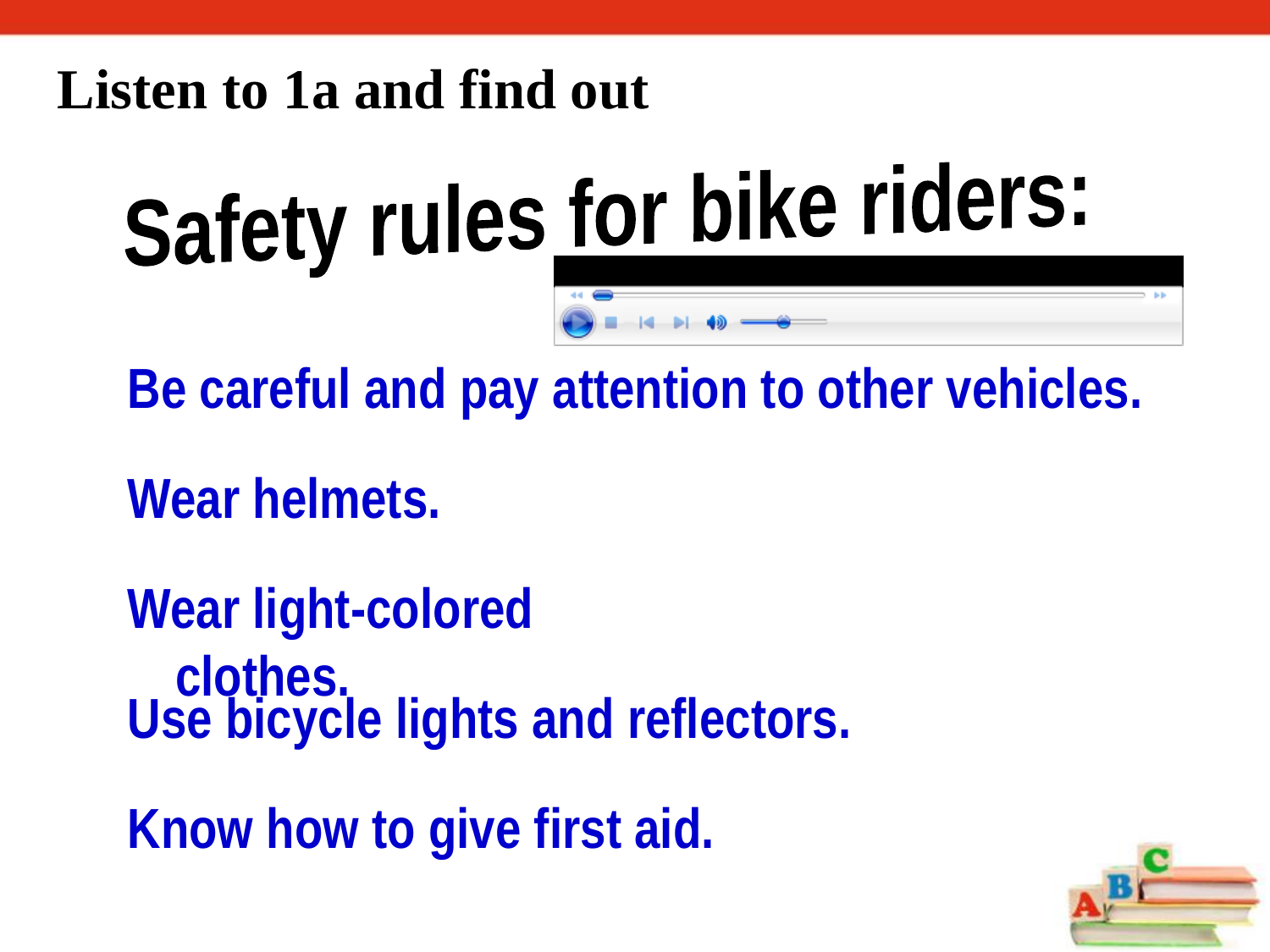

Listen to 1a and find out
Safety rules for bike riders:
Be careful and pay attention to other vehicles.
Wear helmets.
Wear light-colored clothes.
Use bicycle lights and reflectors.
Know how to give first aid.